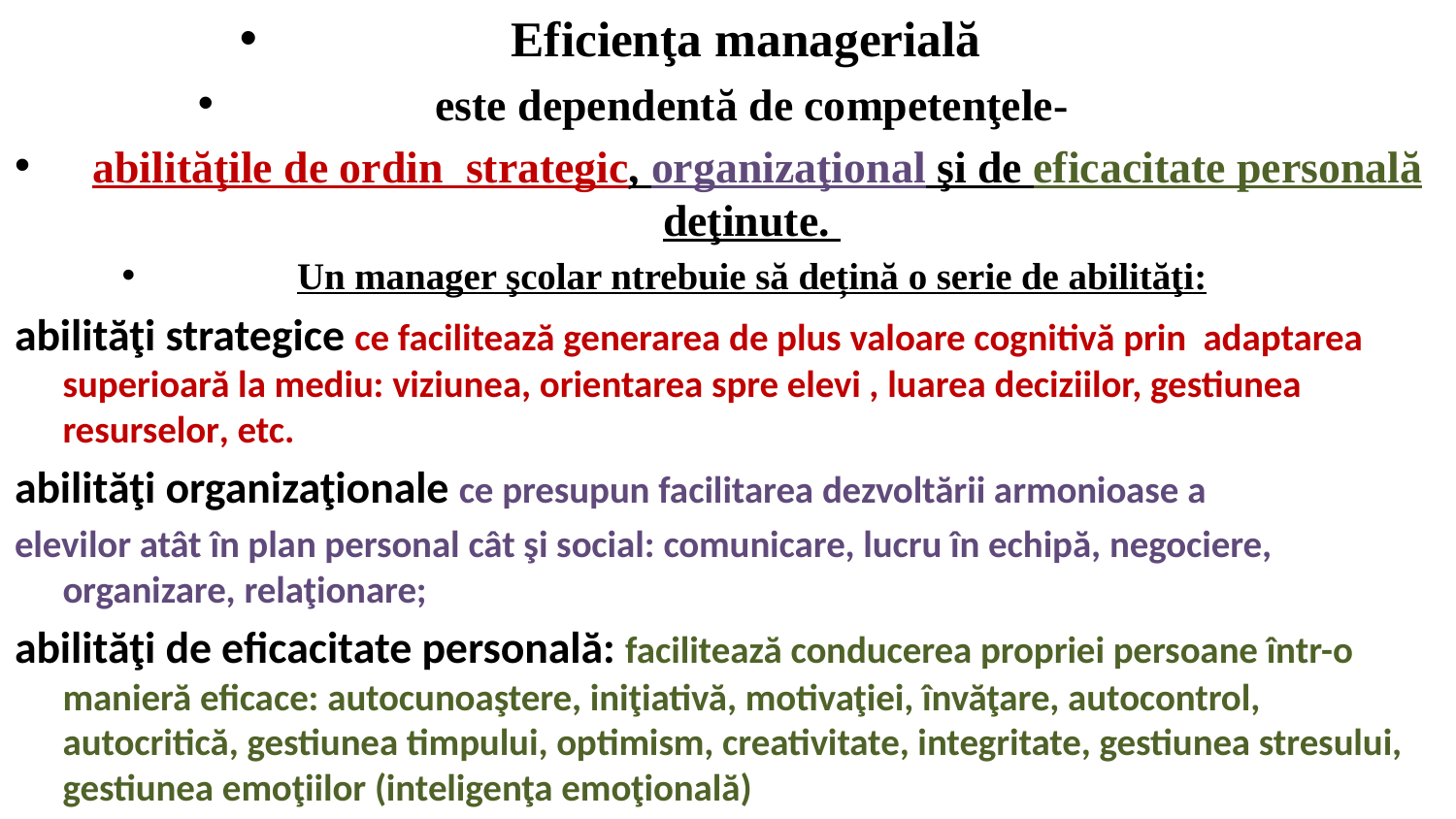

Eficienţa managerială
este dependentă de competenţele-
 abilităţile de ordin  strategic, organizaţional şi de eficacitate personală deţinute.
Un manager şcolar ntrebuie să dețină o serie de abilităţi:
abilităţi strategice ce facilitează generarea de plus valoare cognitivă prin  adaptarea superioară la mediu: viziunea, orientarea spre elevi , luarea deciziilor, gestiunea resurselor, etc.
abilităţi organizaţionale ce presupun facilitarea dezvoltării armonioase a
elevilor atât în plan personal cât şi social: comunicare, lucru în echipă, negociere, organizare, relaţionare;
abilităţi de eficacitate personală: facilitează conducerea propriei persoane într-o manieră eficace: autocunoaştere, iniţiativă, motivaţiei, învăţare, autocontrol, autocritică, gestiunea timpului, optimism, creativitate, integritate, gestiunea stresului, gestiunea emoţiilor (inteligenţa emoţională)